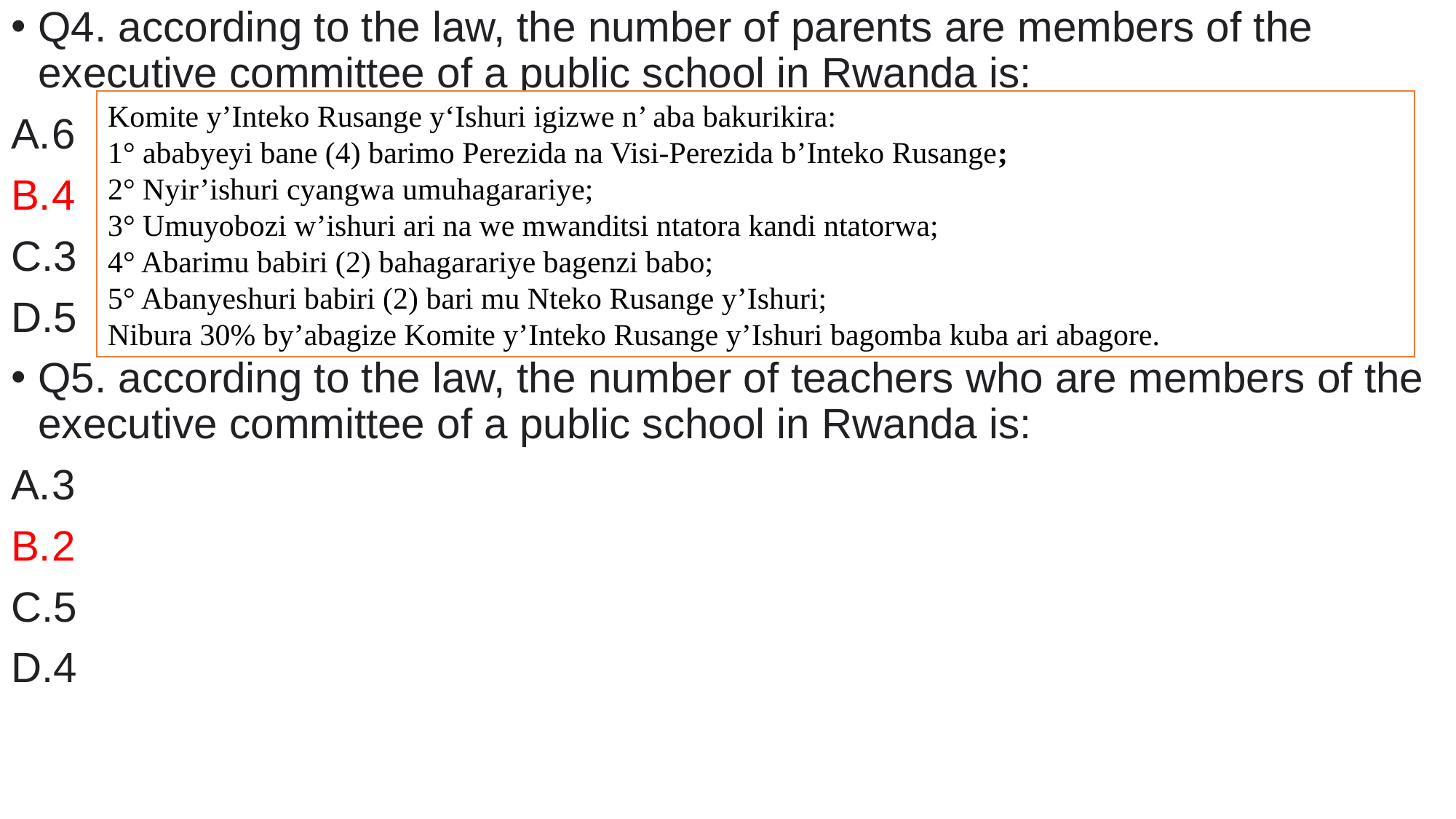

Q4. according to the law, the number of parents are members of the executive committee of a public school in Rwanda is:
6
4
3
5
Q5. according to the law, the number of teachers who are members of the executive committee of a public school in Rwanda is:
3
2
5
4

Komite y’Inteko Rusange y‘Ishuri igizwe n’ aba bakurikira:
1° ababyeyi bane (4) barimo Perezida na Visi-Perezida b’Inteko Rusange;
2° Nyir’ishuri cyangwa umuhagarariye;
3° Umuyobozi w’ishuri ari na we mwanditsi ntatora kandi ntatorwa;
4° Abarimu babiri (2) bahagarariye bagenzi babo;
5° Abanyeshuri babiri (2) bari mu Nteko Rusange y’Ishuri;
Nibura 30% by’abagize Komite y’Inteko Rusange y’Ishuri bagomba kuba ari abagore.